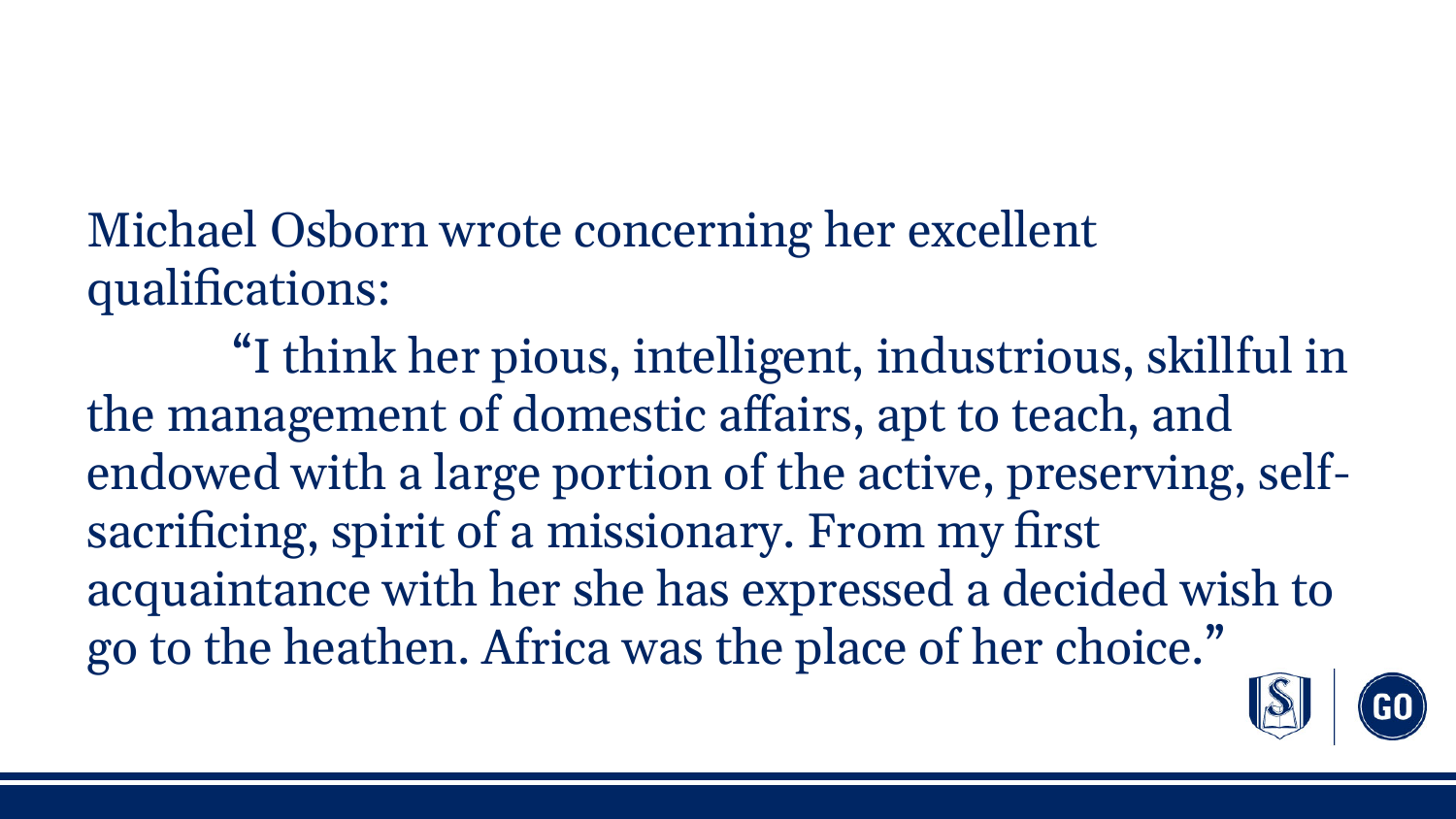

#
Michael Osborn wrote concerning her excellent qualifications:
	“I think her pious, intelligent, industrious, skillful in the management of domestic affairs, apt to teach, and endowed with a large portion of the active, preserving, self-sacrificing, spirit of a missionary. From my first acquaintance with her she has expressed a decided wish to go to the heathen. Africa was the place of her choice.”